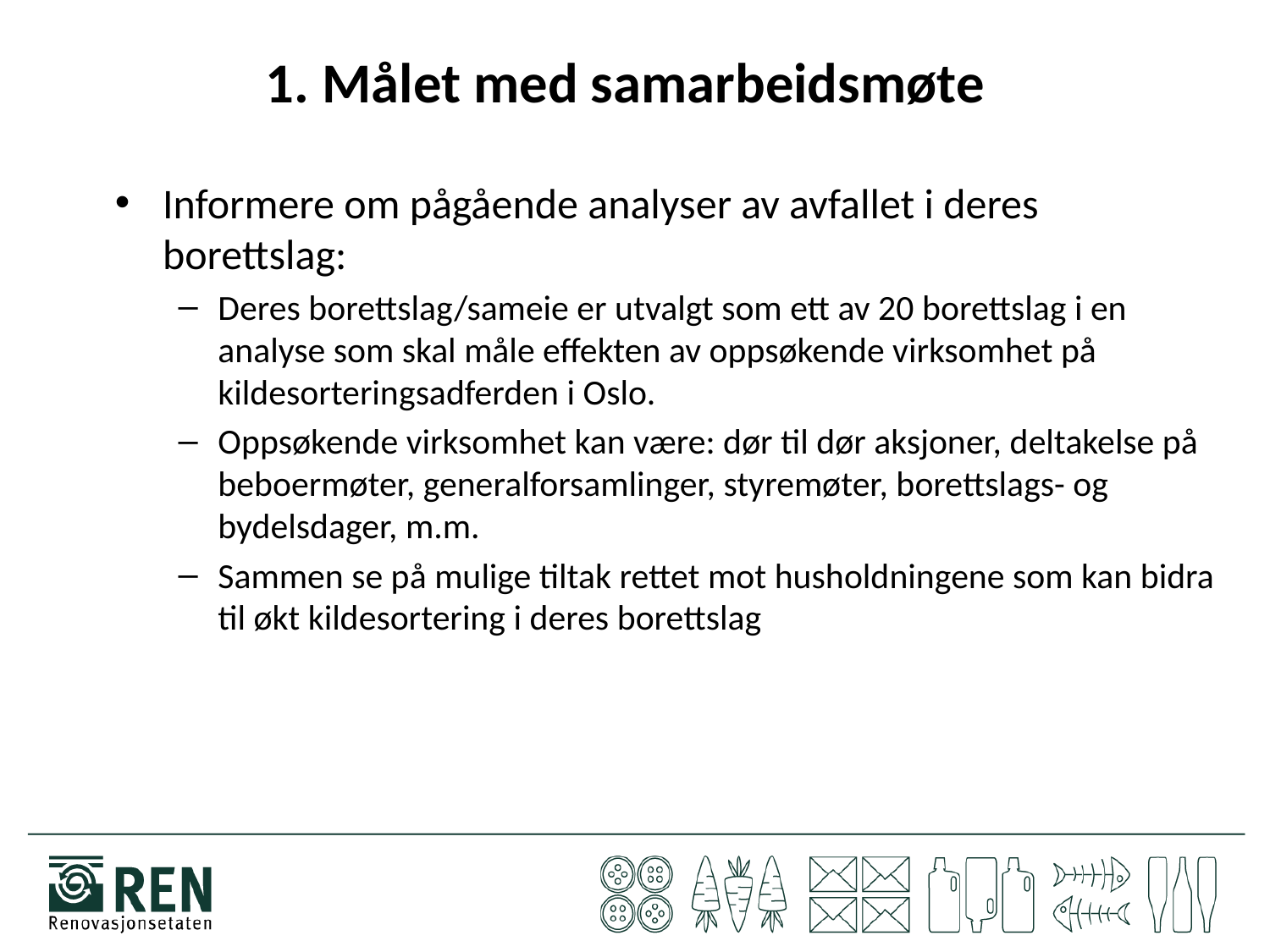

# 1. Målet med samarbeidsmøte
Informere om pågående analyser av avfallet i deres borettslag:
Deres borettslag/sameie er utvalgt som ett av 20 borettslag i en analyse som skal måle effekten av oppsøkende virksomhet på kildesorteringsadferden i Oslo.
Oppsøkende virksomhet kan være: dør til dør aksjoner, deltakelse på beboermøter, generalforsamlinger, styremøter, borettslags- og bydelsdager, m.m.
Sammen se på mulige tiltak rettet mot husholdningene som kan bidra til økt kildesortering i deres borettslag